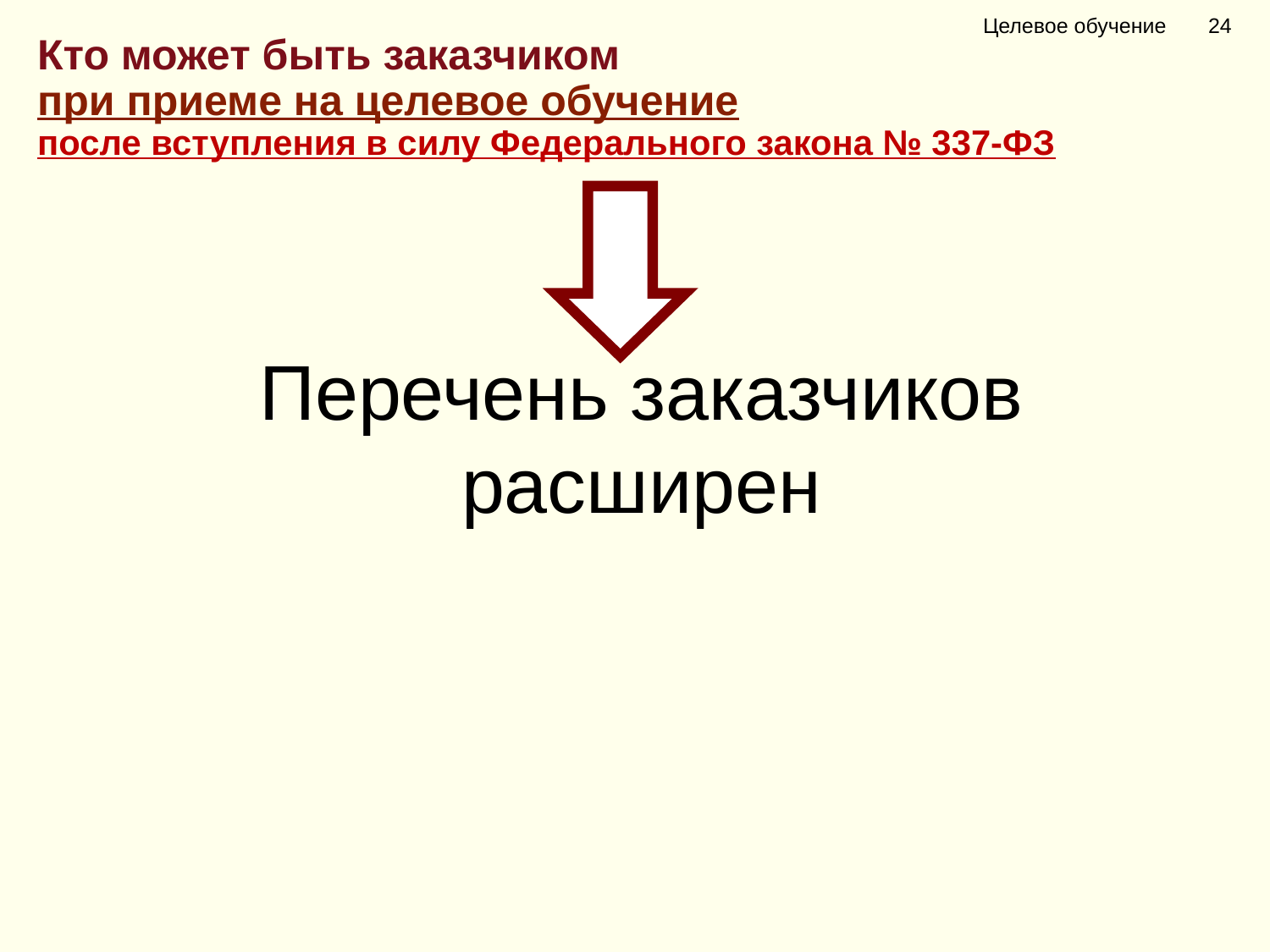

Целевое обучение       24
Кто может быть заказчиком
при приеме на целевое обучение
после вступления в силу Федерального закона № 337-ФЗ

Перечень заказчиков расширен